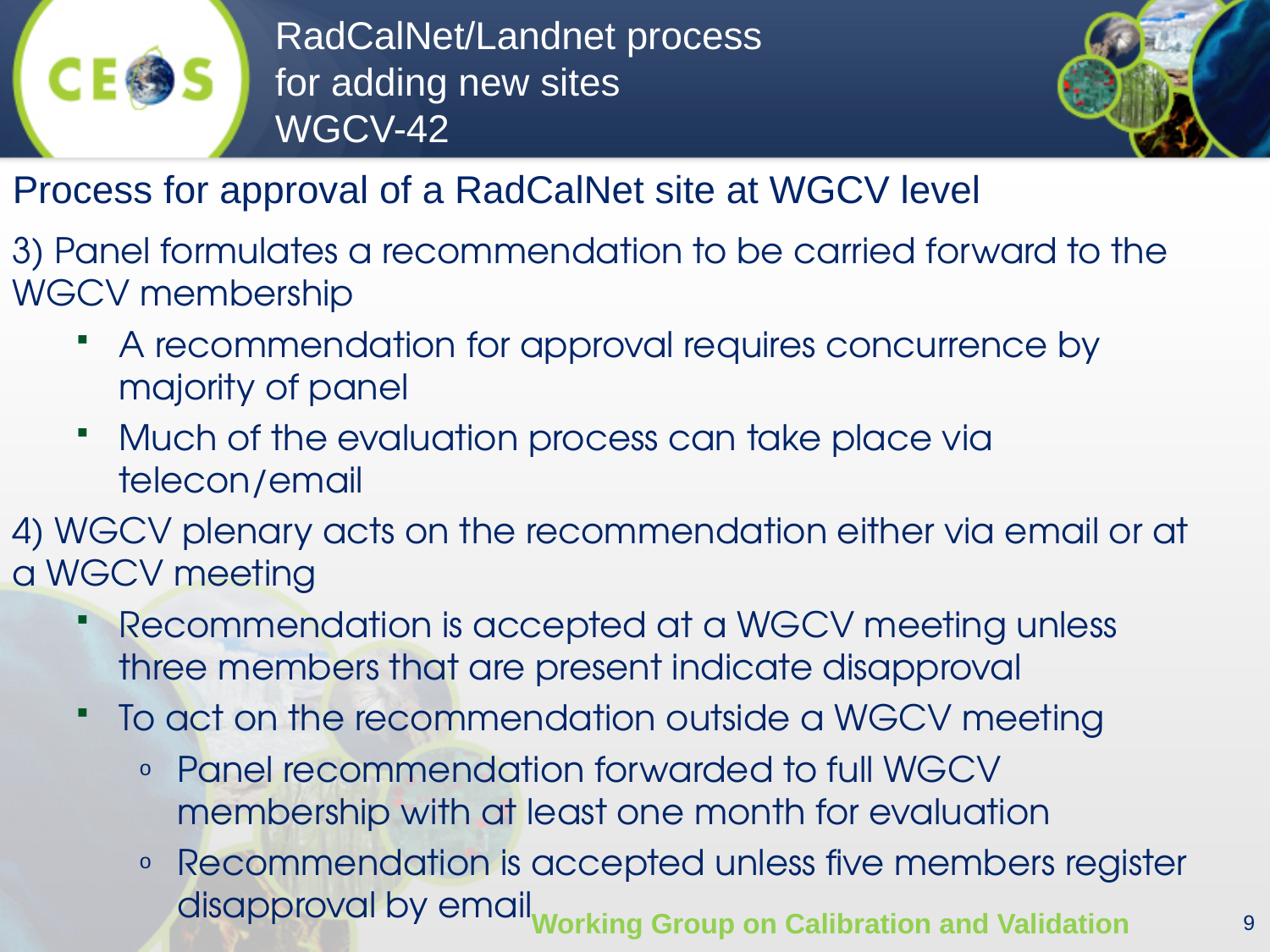

Process for approval of a RadCalNet site at WGCV level
3) Panel formulates a recommendation to be carried forward to the WGCV membership
A recommendation for approval requires concurrence by majority of panel
Much of the evaluation process can take place via telecon/email
4) WGCV plenary acts on the recommendation either via email or at a WGCV meeting
Recommendation is accepted at a WGCV meeting unless three members that are present indicate disapproval
To act on the recommendation outside a WGCV meeting
Panel recommendation forwarded to full WGCV membership with at least one month for evaluation
Recommendation is accepted unless five members register disapproval by email